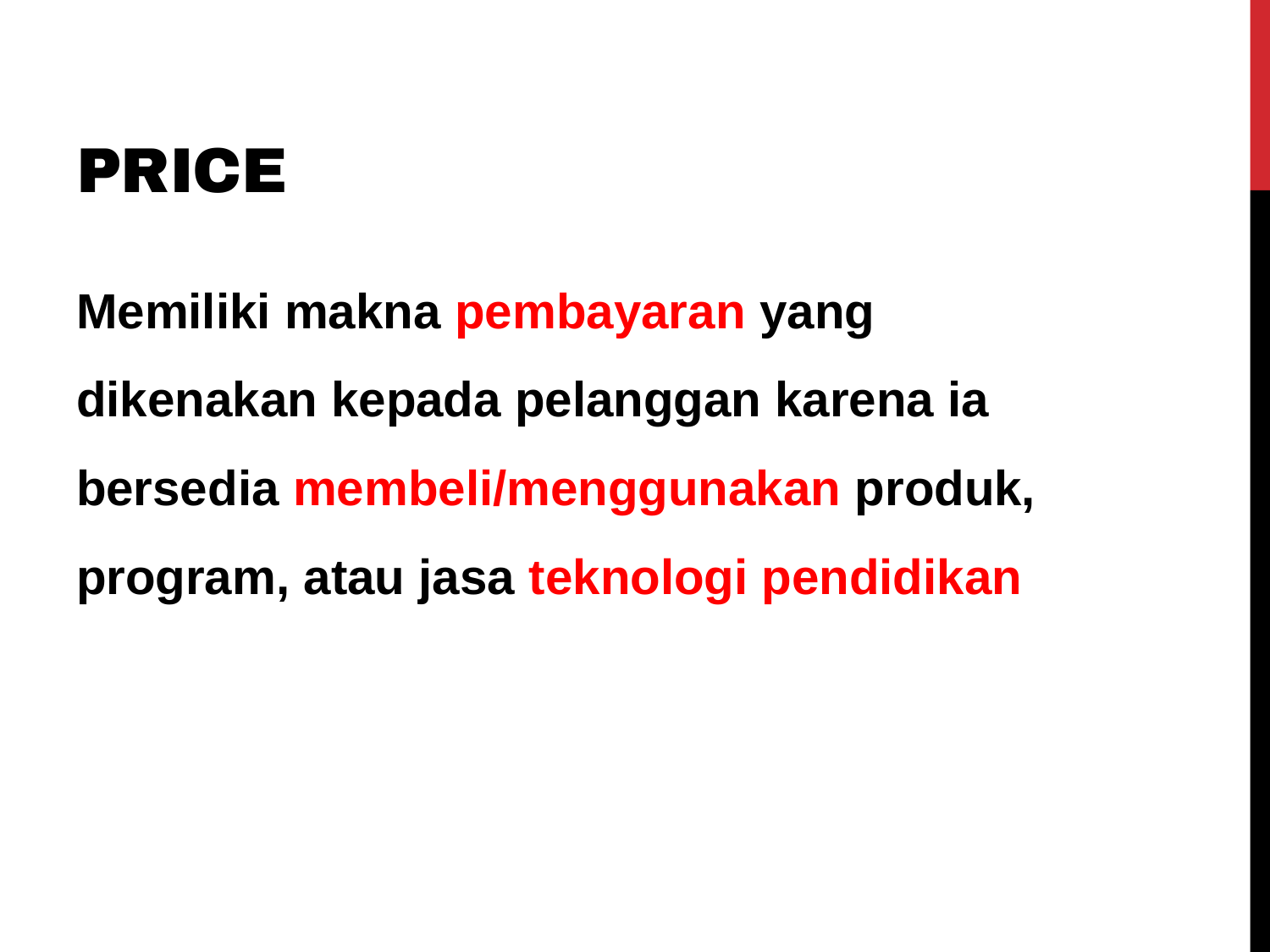

# Price
Memiliki makna pembayaran yang dikenakan kepada pelanggan karena ia bersedia membeli/menggunakan produk, program, atau jasa teknologi pendidikan